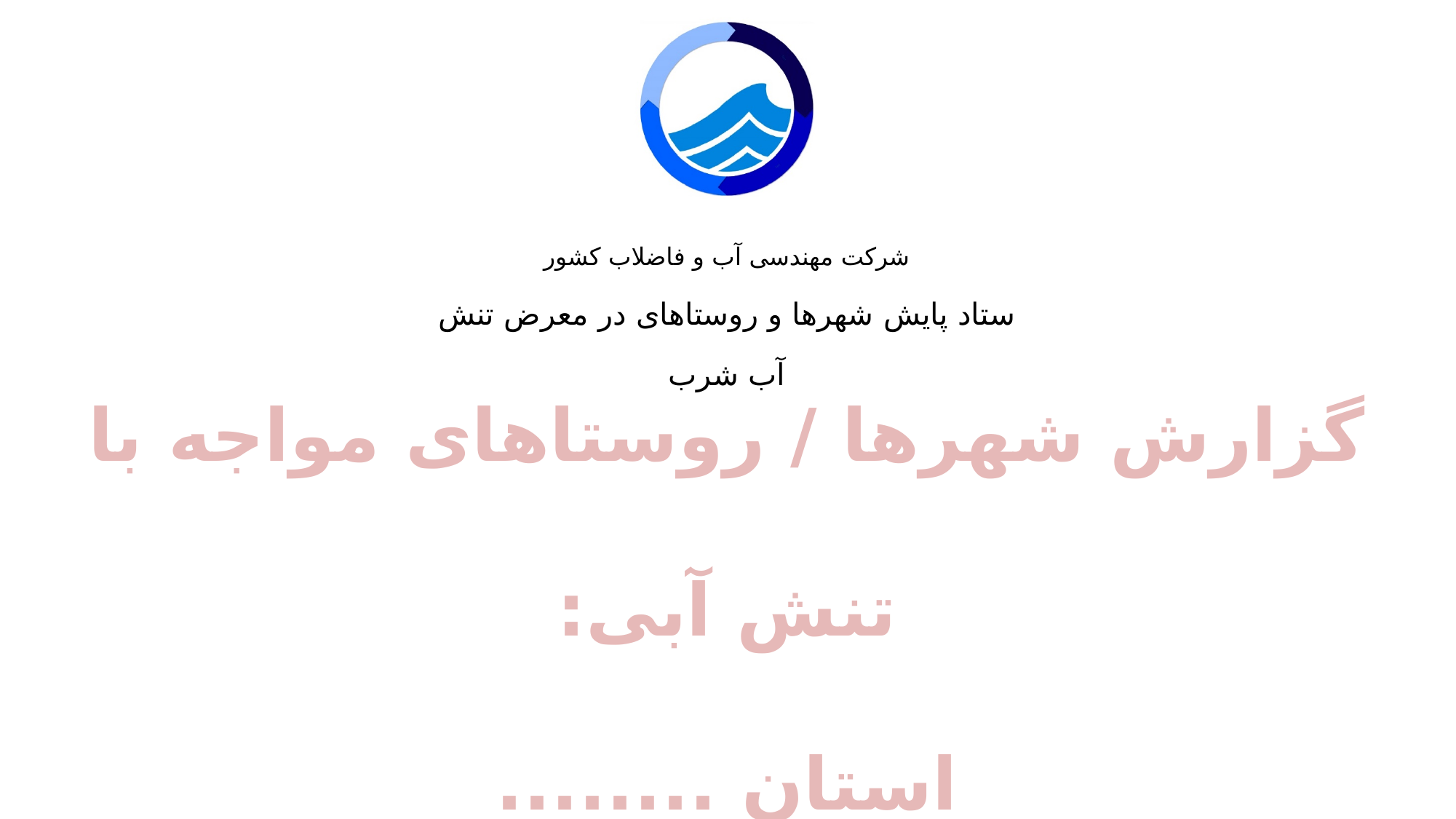

# گزارش شهرها / روستاهای مواجه با تنش آبی: استان ........